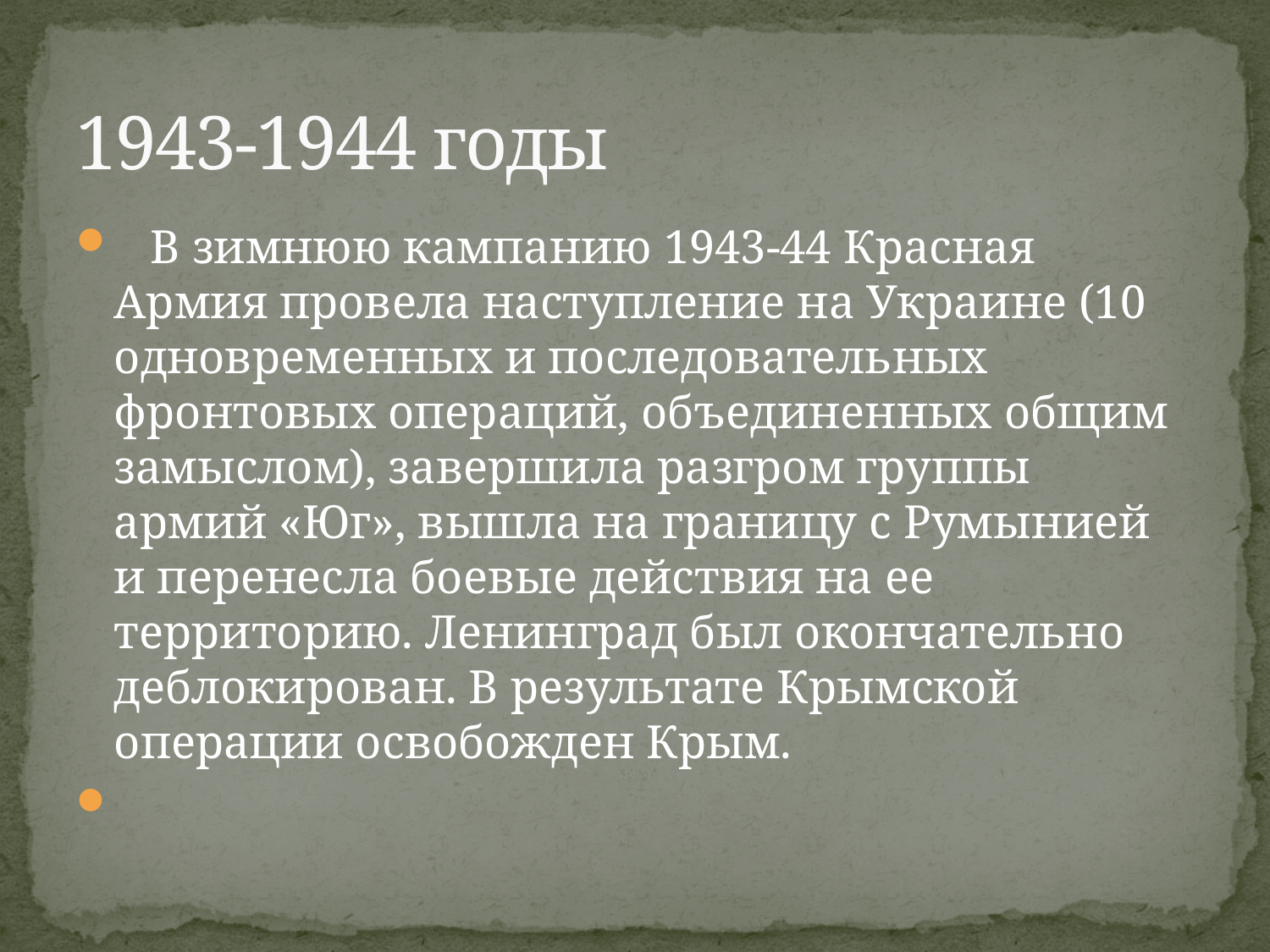

# 1943-1944 годы
   В зимнюю кампанию 1943-44 Красная Армия провела наступление на Украине (10 одновременных и последовательных фронтовых операций, объединенных общим замыслом), завершила разгром группы армий «Юг», вышла на границу с Румынией и перенесла боевые действия на ее территорию. Ленинград был окончательно деблокирован. В результате Крымской операции освобожден Крым.